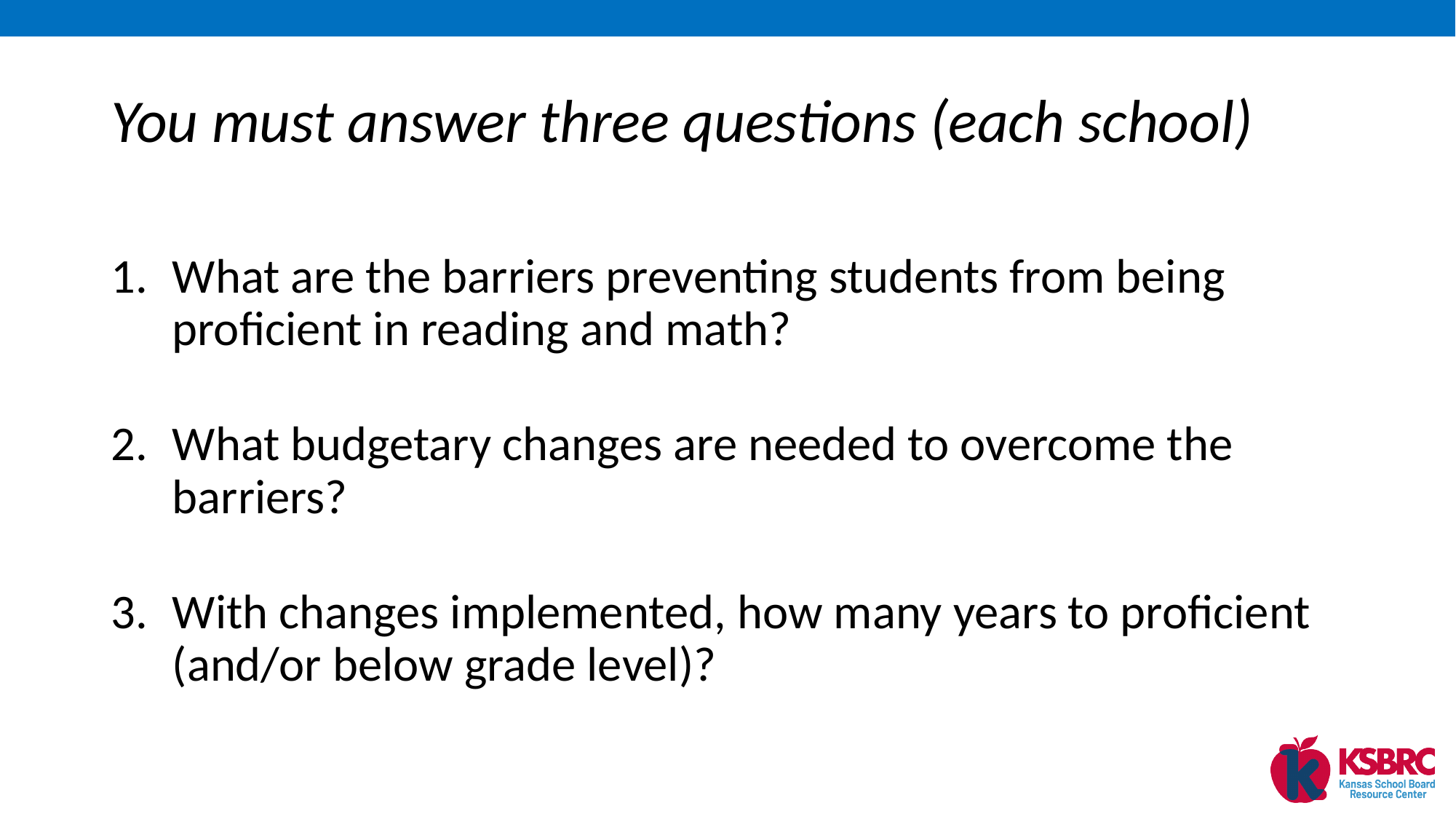

# You must answer three questions (each school)
What are the barriers preventing students from being proficient in reading and math?

What budgetary changes are needed to overcome the barriers?

With changes implemented, how many years to proficient (and/or below grade level)?